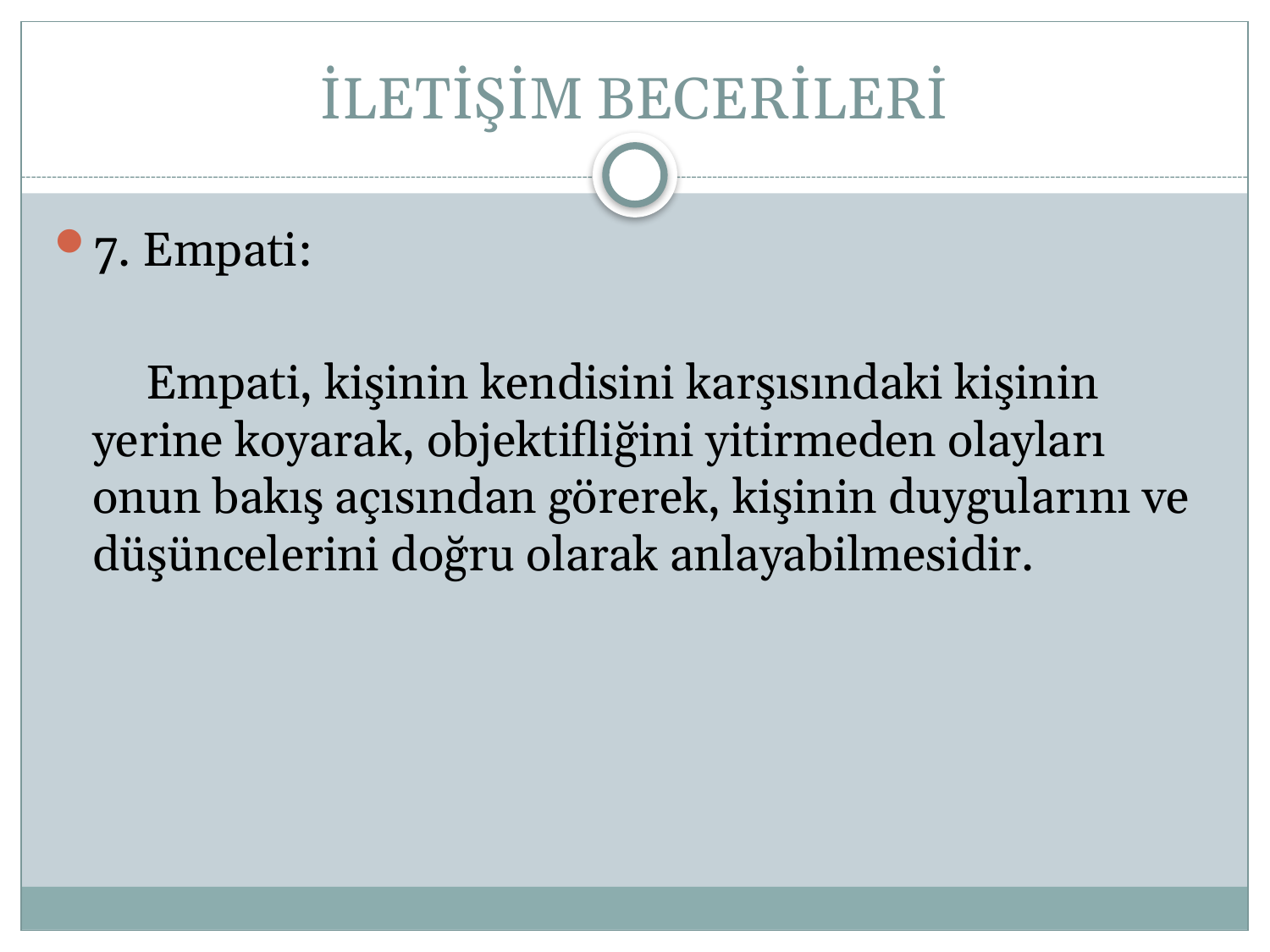

# İLETİŞİM BECERİLERİ
7. Empati:

        Empati, kişinin kendisini karşısındaki kişinin yerine koyarak, objektifliğini yitirmeden olayları onun bakış açısından görerek, kişinin duygularını ve düşüncelerini doğru olarak anlayabilmesidir.